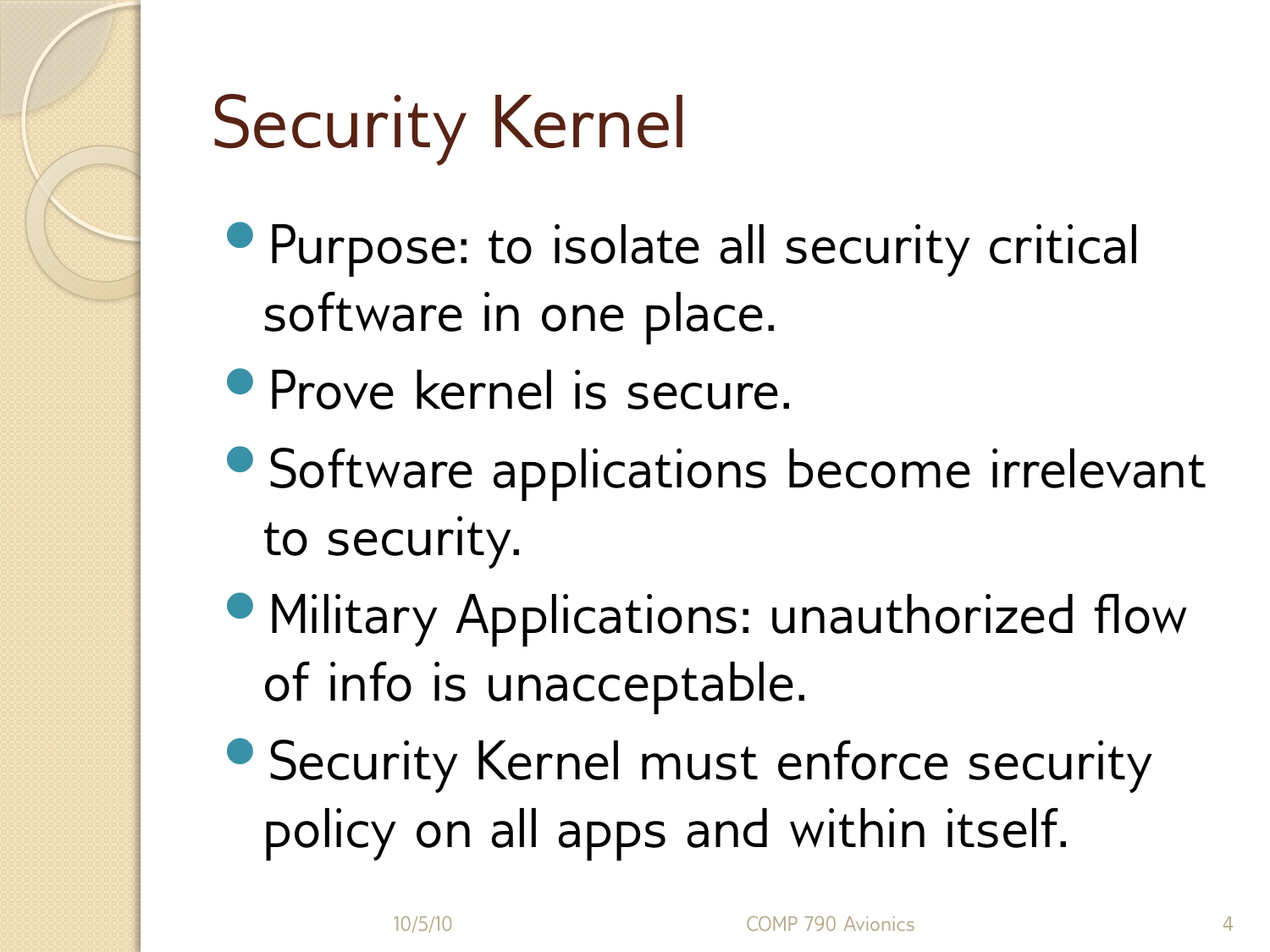

# Security Kernel
Purpose: to isolate all security critical software in one place.
Prove kernel is secure.
Software applications become irrelevant to security.
Military Applications: unauthorized flow of info is unacceptable.
Security Kernel must enforce security policy on all apps and within itself.
10/5/10
COMP 790 Avionics
4